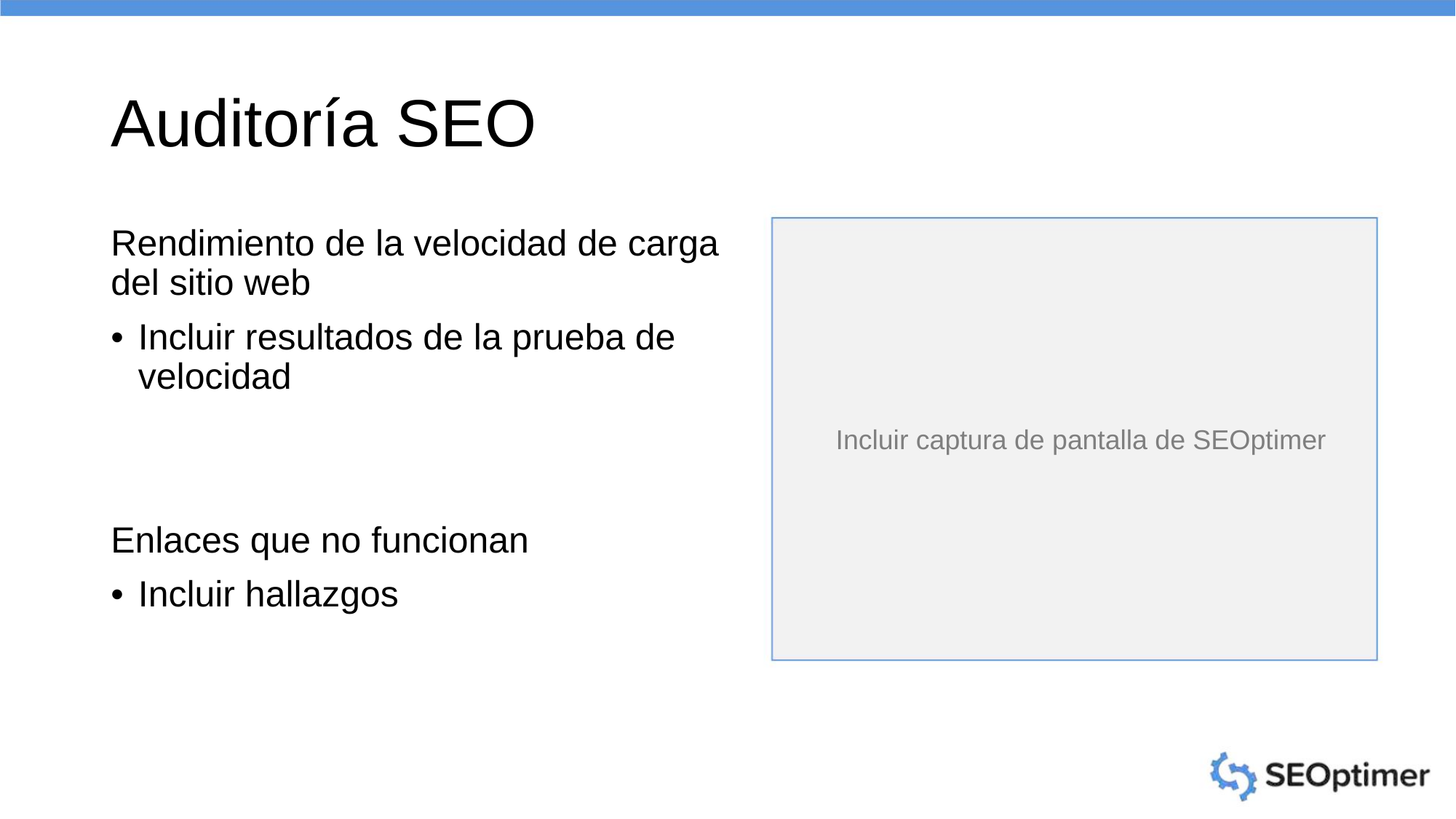

Auditoría SEO
Rendimiento de la velocidad de carga
del sitio web
• Incluir resultados de la prueba de
velocidad
Incluir captura de pantalla de SEOptimer
Enlaces que no funcionan
• Incluir hallazgos